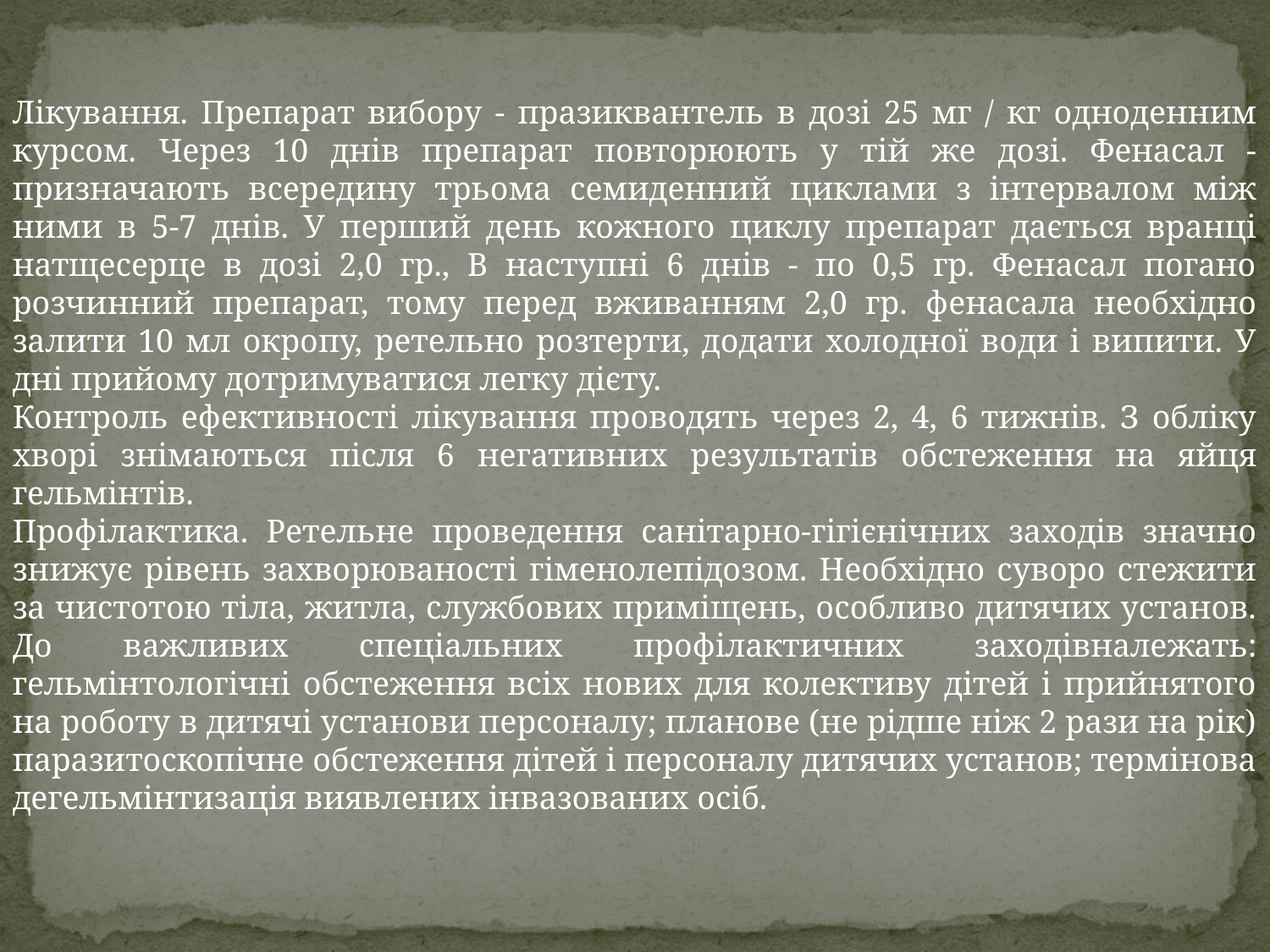

Лікування. Препарат вибору - празиквантель в дозі 25 мг / кг одноденним курсом. Через 10 днів препарат повторюють у тій же дозі. Фенасал - призначають всередину трьома семиденний циклами з інтервалом між ними в 5-7 днів. У перший день кожного циклу препарат дається вранці натщесерце в дозі 2,0 гр., В наступні 6 днів - по 0,5 гр. Фенасал погано розчинний препарат, тому перед вживанням 2,0 гр. фенасала необхідно залити 10 мл окропу, ретельно розтерти, додати холодної води і випити. У дні прийому дотримуватися легку дієту.
Контроль ефективності лікування проводять через 2, 4, 6 тижнів. З обліку хворі знімаються після 6 негативних результатів обстеження на яйця гельмінтів.
Профілактика. Ретельне проведення санітарно-гігієнічних заходів значно знижує рівень захворюваності гіменолепідозом. Необхідно суворо стежити за чистотою тіла, житла, службових приміщень, особливо дитячих установ. До важливих спеціальних профілактичних заходівналежать: гельмінтологічні обстеження всіх нових для колективу дітей і прийнятого на роботу в дитячі установи персоналу; планове (не рідше ніж 2 рази на рік) паразитоскопічне обстеження дітей і персоналу дитячих установ; термінова дегельмінтизація виявлених інвазованих осіб.